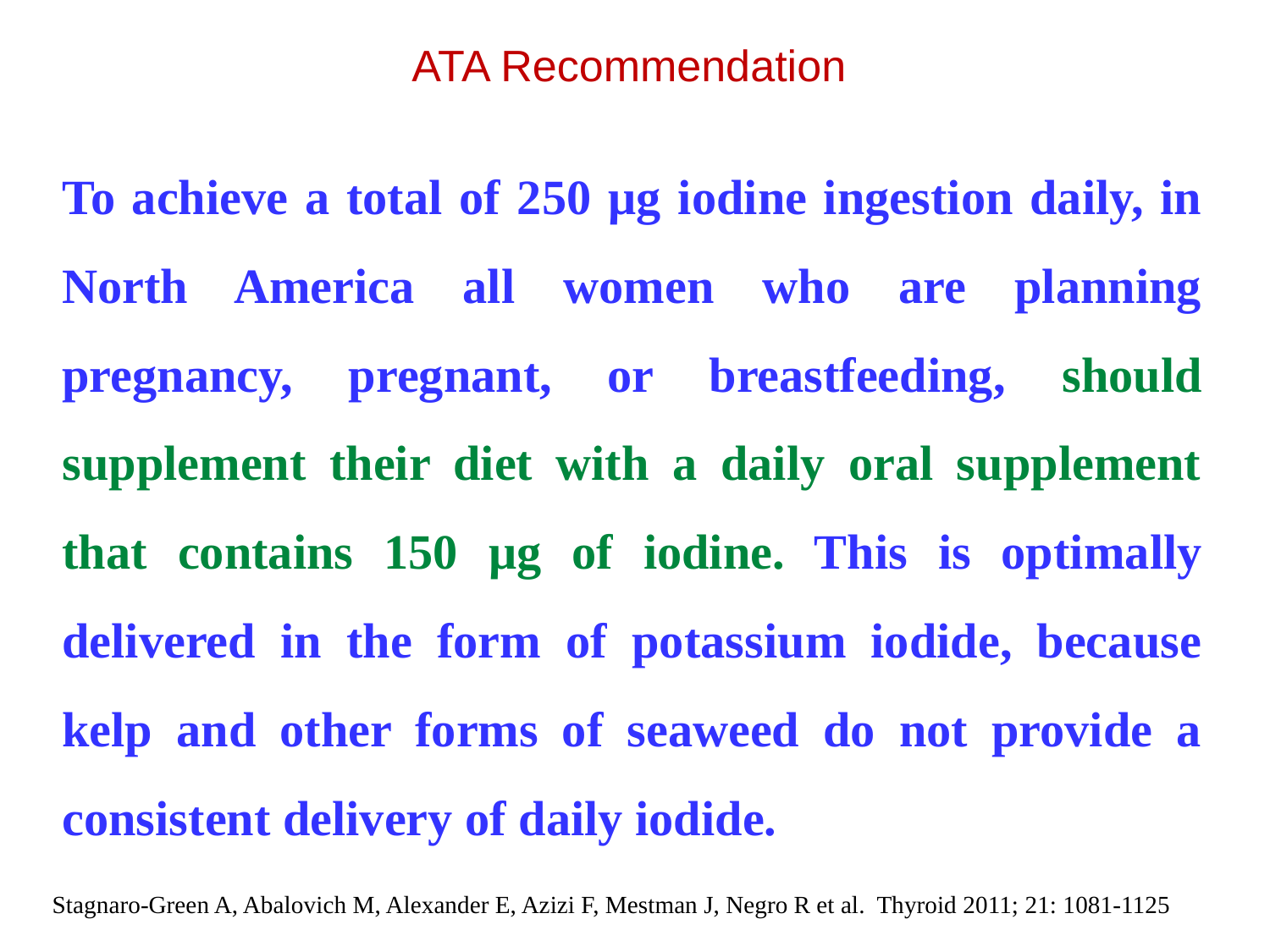

# ATA Recommendation
To achieve a total of 250 μg iodine ingestion daily, in North America all women who are planning pregnancy, pregnant, or breastfeeding, should supplement their diet with a daily oral supplement that contains 150 μg of iodine. This is optimally delivered in the form of potassium iodide, because kelp and other forms of seaweed do not provide a consistent delivery of daily iodide.
Stagnaro-Green A, Abalovich M, Alexander E, Azizi F, Mestman J, Negro R et al.  Thyroid 2011; 21: 1081-1125